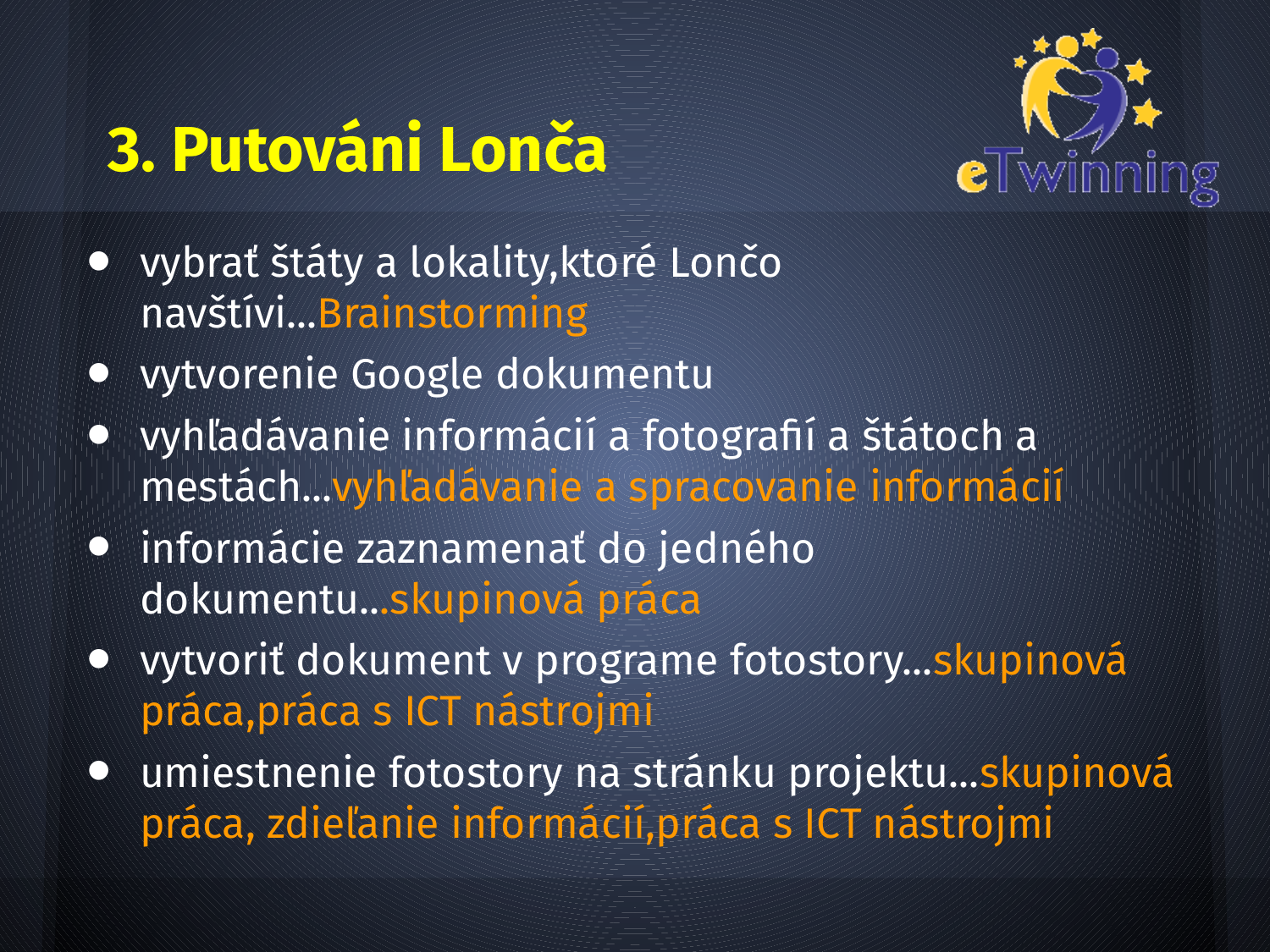

# 3. Putováni Lonča
vybrať štáty a lokality,ktoré Lončo navštívi...Brainstorming
vytvorenie Google dokumentu
vyhľadávanie informácií a fotografií a štátoch a mestách...vyhľadávanie a spracovanie informácií
informácie zaznamenať do jedného dokumentu...skupinová práca
vytvoriť dokument v programe fotostory...skupinová práca,práca s ICT nástrojmi
umiestnenie fotostory na stránku projektu...skupinová práca, zdieľanie informácií,práca s ICT nástrojmi